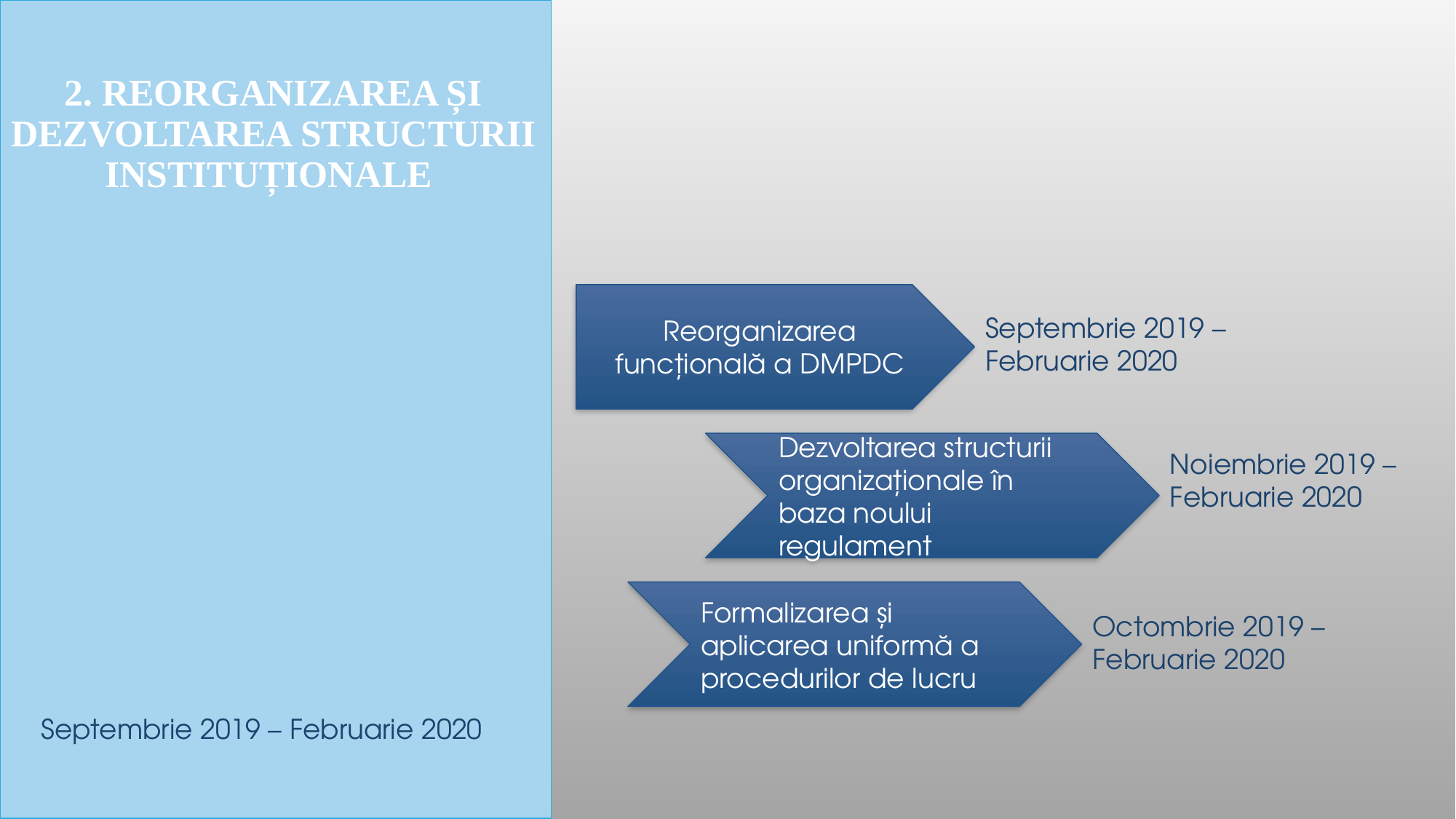

# 2. REORGANIZAREA ȘI DEZVOLTAREA STRUCTURII INSTITUȚIONALE
Reorganizarea funcțională a DMPDC
Septembrie 2019 – Februarie 2020
Dezvoltarea structurii organizaționale în baza noului regulament
Noiembrie 2019 – Februarie 2020
Formalizarea și aplicarea uniformă a procedurilor de lucru
Octombrie 2019 – Februarie 2020
Septembrie 2019 – Februarie 2020